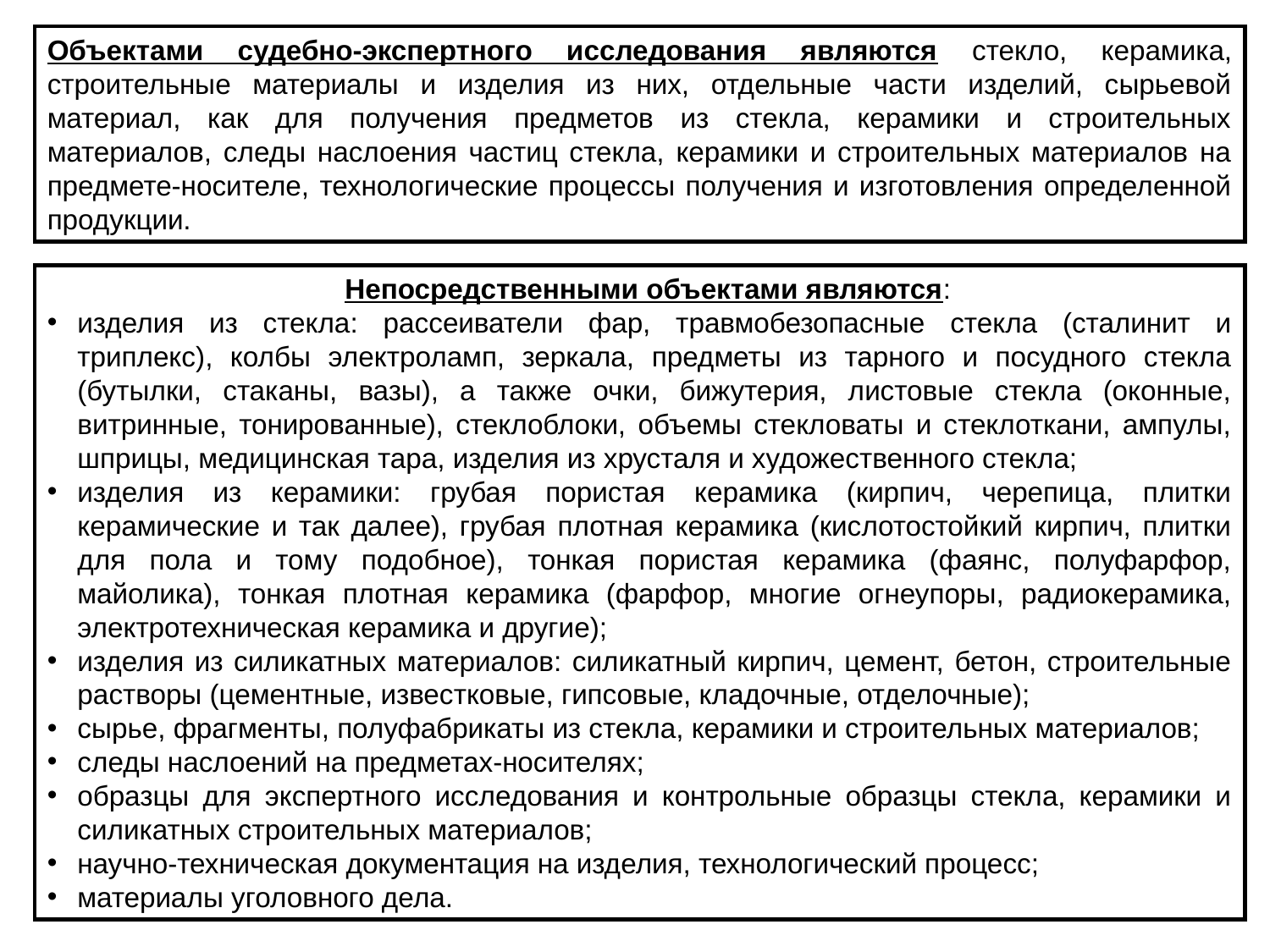

Объектами судебно-экспертного исследования являются стекло, керамика, строительные материалы и изделия из них, отдельные части изделий, сырьевой материал, как для получения предметов из стекла, керамики и строительных материалов, следы наслоения частиц стекла, керамики и строительных материалов на предмете-носителе, технологические процессы получения и изготовления определенной продукции.
  Непосредственными объектами являются:
изделия из стекла: рассеиватели фар, травмобезопасные стекла (сталинит и триплекс), колбы электроламп, зеркала, предметы из тарного и посудного стекла (бутылки, стаканы, вазы), а также очки, бижутерия, листовые стекла (оконные, витринные, тонированные), стеклоблоки, объемы стекловаты и стеклоткани, ампулы, шприцы, медицинская тара, изделия из хрусталя и художественного стекла;
изделия из керамики: грубая пористая керамика (кирпич, черепица, плитки керамические и так далее), грубая плотная керамика (кислотостойкий кирпич, плитки для пола и тому подобное), тонкая пористая керамика (фаянс, полуфарфор, майолика), тонкая плотная керамика (фарфор, многие огнеупоры, радиокерамика, электротехническая керамика и другие);
изделия из силикатных материалов: силикатный кирпич, цемент, бетон, строительные растворы (цементные, известковые, гипсовые, кладочные, отделочные);
сырье, фрагменты, полуфабрикаты из стекла, керамики и строительных материалов;
следы наслоений на предметах-носителях;
образцы для экспертного исследования и контрольные образцы стекла, керамики и силикатных строительных материалов;
научно-техническая документация на изделия, технологический процесс;
материалы уголовного дела.